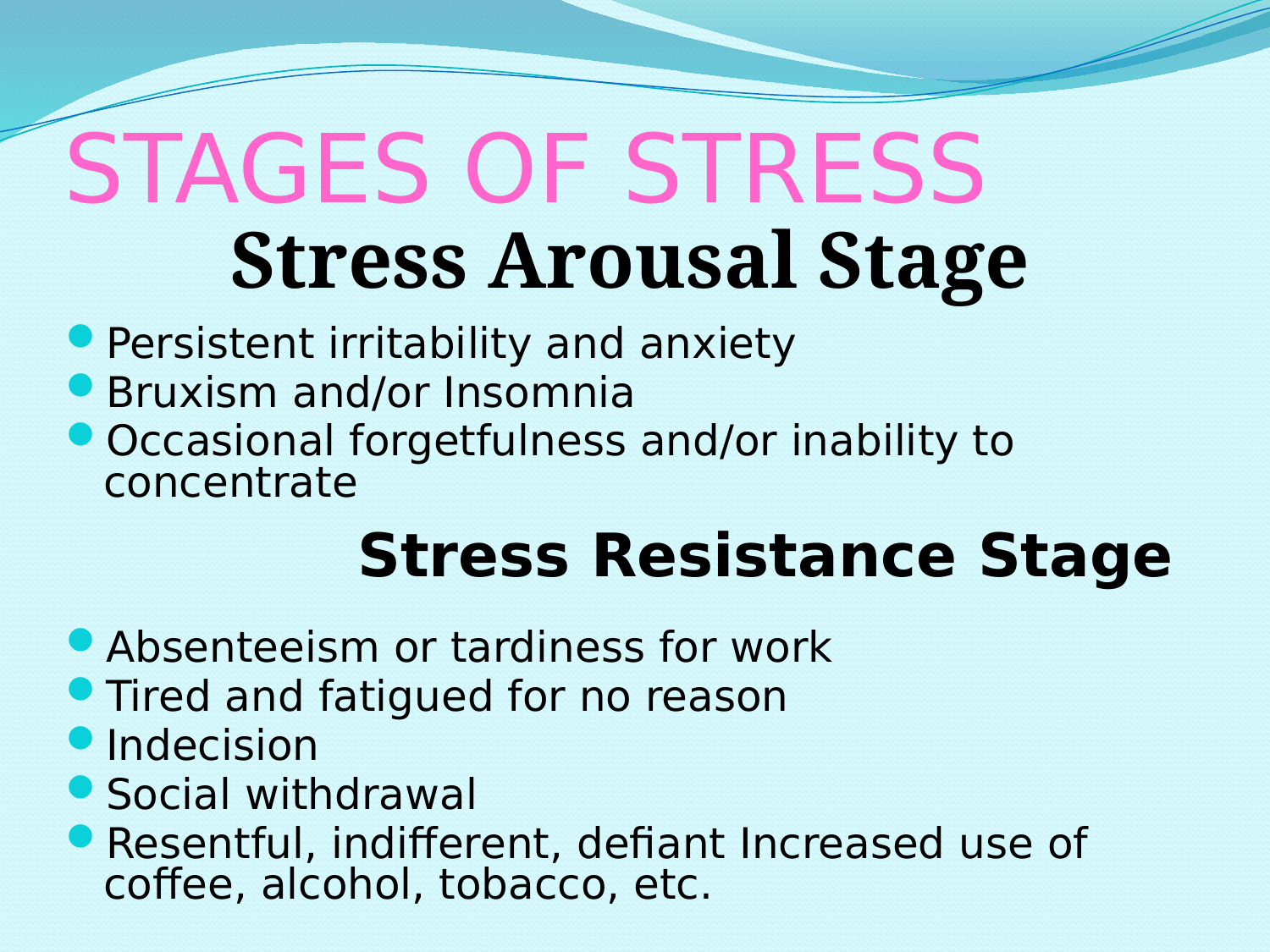

# STAGES OF STRESS
	                                 	Stress Arousal Stage

Persistent irritability and anxiety
Bruxism and/or Insomnia
Occasional forgetfulness and/or inability to concentrate

			Stress Resistance Stage

Absenteeism or tardiness for work
Tired and fatigued for no reason
Indecision
Social withdrawal
Resentful, indifferent, defiant Increased use of coffee, alcohol, tobacco, etc.